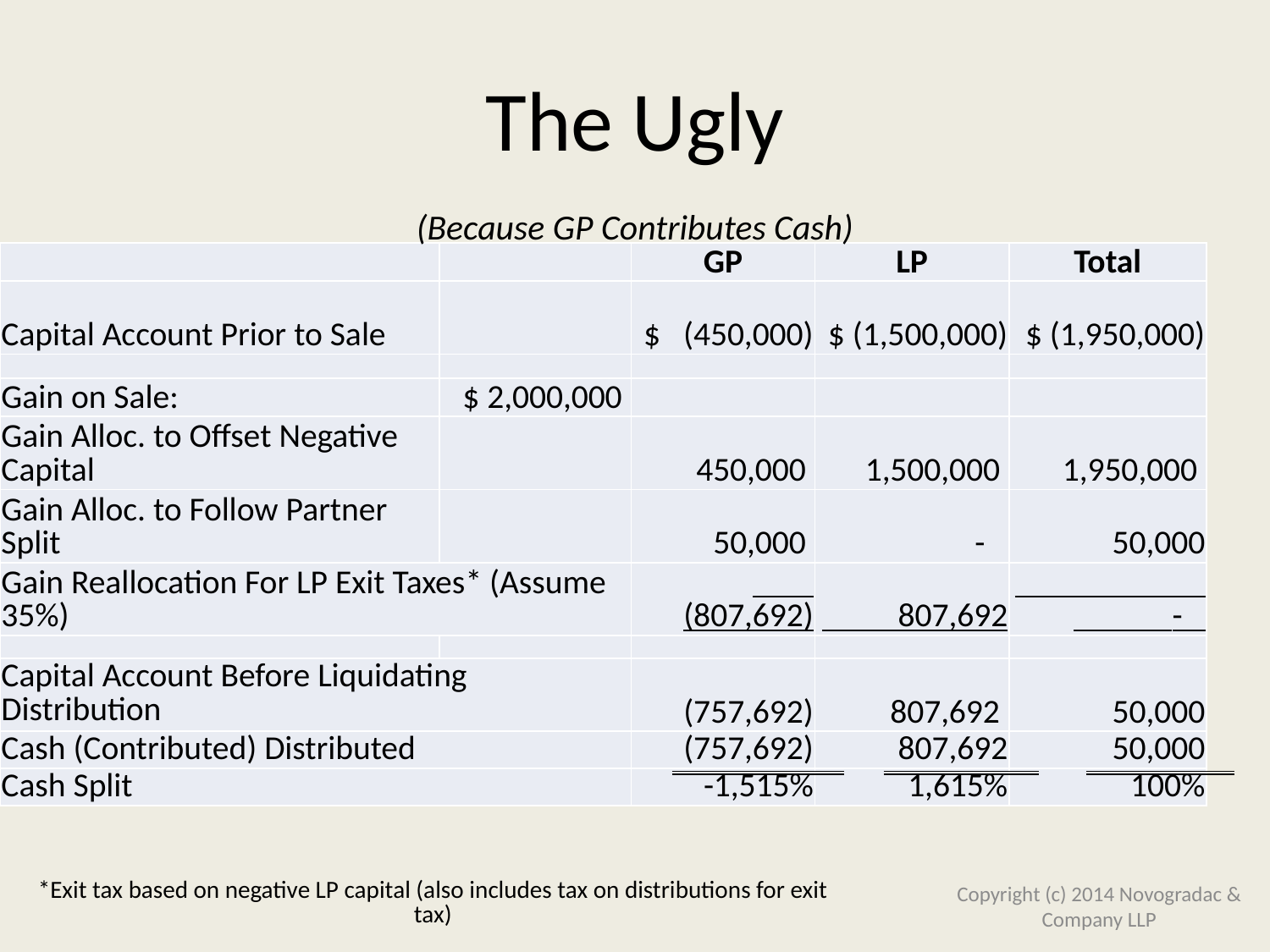

# The Ugly
(Because GP Contributes Cash)
|  |  | GP | LP | Total |
| --- | --- | --- | --- | --- |
| Capital Account Prior to Sale |  | $ (450,000) | $ (1,500,000) | $ (1,950,000) |
|  |  |  |  |  |
| Gain on Sale: | $ 2,000,000 |  |  |  |
| Gain Alloc. to Offset Negative Capital |  | 450,000 | 1,500,000 | 1,950,000 |
| Gain Alloc. to Follow Partner Split |  | 50,000 | - | 50,000 |
| Gain Reallocation For LP Exit Taxes\* (Assume 35%) |  | (807,692) | 807,692 | - |
|  |  |  |  |  |
| Capital Account Before Liquidating Distribution |  | (757,692) | 807,692 | 50,000 |
| Cash (Contributed) Distributed |  | (757,692) | 807,692 | 50,000 |
| Cash Split |  | -1,515% | 1,615% | 100% |
*Exit tax based on negative LP capital (also includes tax on distributions for exit tax)
Copyright (c) 2014 Novogradac & Company LLP